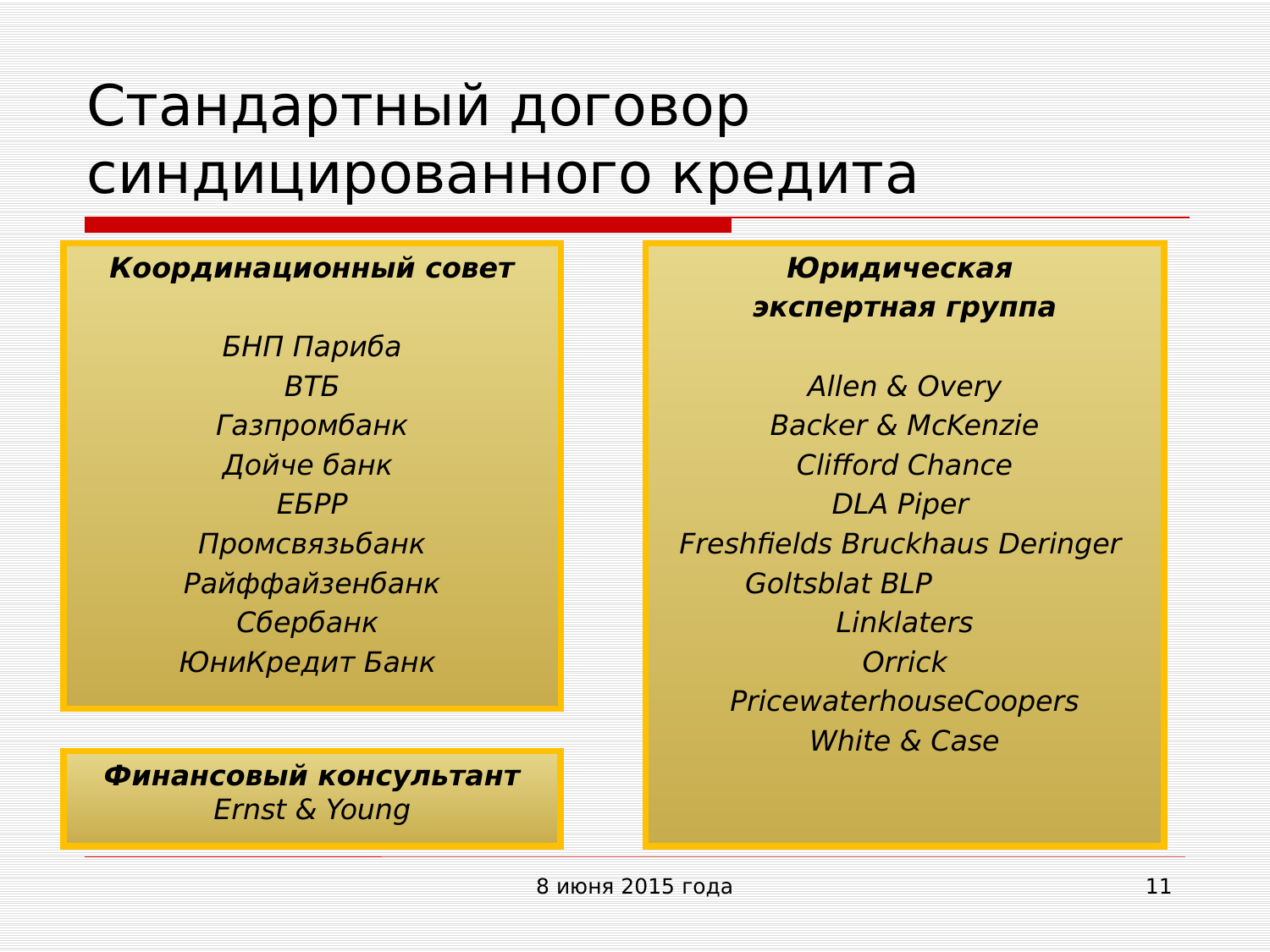

# Стандартный договор синдицированного кредита
Координационный совет

БНП Париба
ВТБ
Газпромбанк
Дойче банк
ЕБРР
Промсвязьбанк
Райффайзенбанк
Сбербанк
ЮниКредит Банк

Юридическая
экспертная группа

Allen & Overy
Backer & McKenzie
Clifford Chance
DLA Piper
Freshfields Bruckhaus Deringer
Goltsblat BLP
Linklaters
Orrick
PricewaterhouseCoopers
White & Case

Финансовый консультант
Ernst & Young

8 июня 2015 года
11